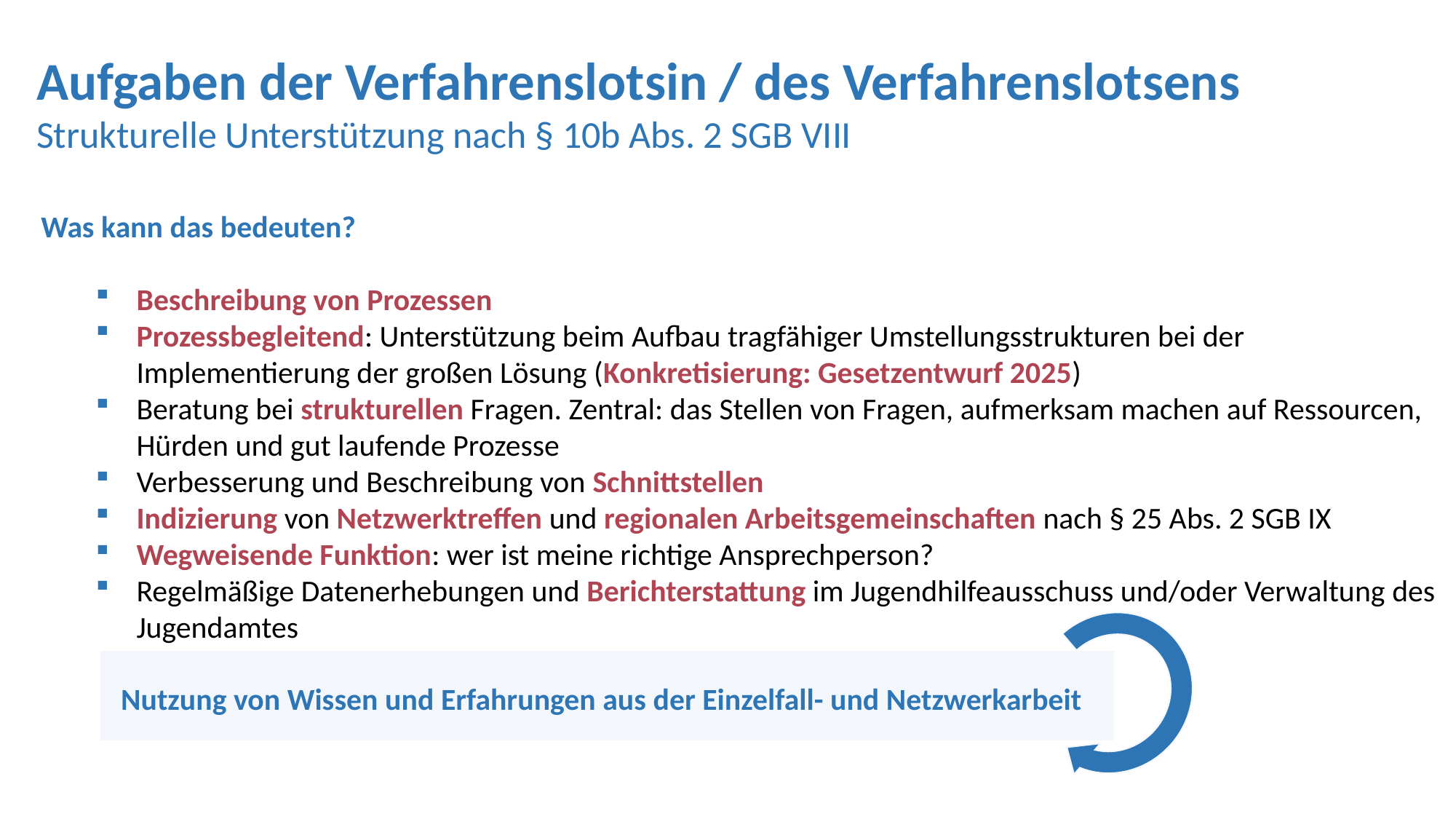

Aufgaben der Verfahrenslotsin / des Verfahrenslotsens
Strukturelle Unterstützung nach § 10b Abs. 2 SGB VIII
Was kann das bedeuten?

Beschreibung von Prozessen
Prozessbegleitend: Unterstützung beim Aufbau tragfähiger Umstellungsstrukturen bei der Implementierung der großen Lösung (Konkretisierung: Gesetzentwurf 2025)
Beratung bei strukturellen Fragen. Zentral: das Stellen von Fragen, aufmerksam machen auf Ressourcen, Hürden und gut laufende Prozesse
Verbesserung und Beschreibung von Schnittstellen
Indizierung von Netzwerktreffen und regionalen Arbeitsgemeinschaften nach § 25 Abs. 2 SGB IX
Wegweisende Funktion: wer ist meine richtige Ansprechperson?
Regelmäßige Datenerhebungen und Berichterstattung im Jugendhilfeausschuss und/oder Verwaltung des Jugendamtes

Nutzung von Wissen und Erfahrungen aus der Einzelfall- und Netzwerkarbeit
33
28.11.2025
Name